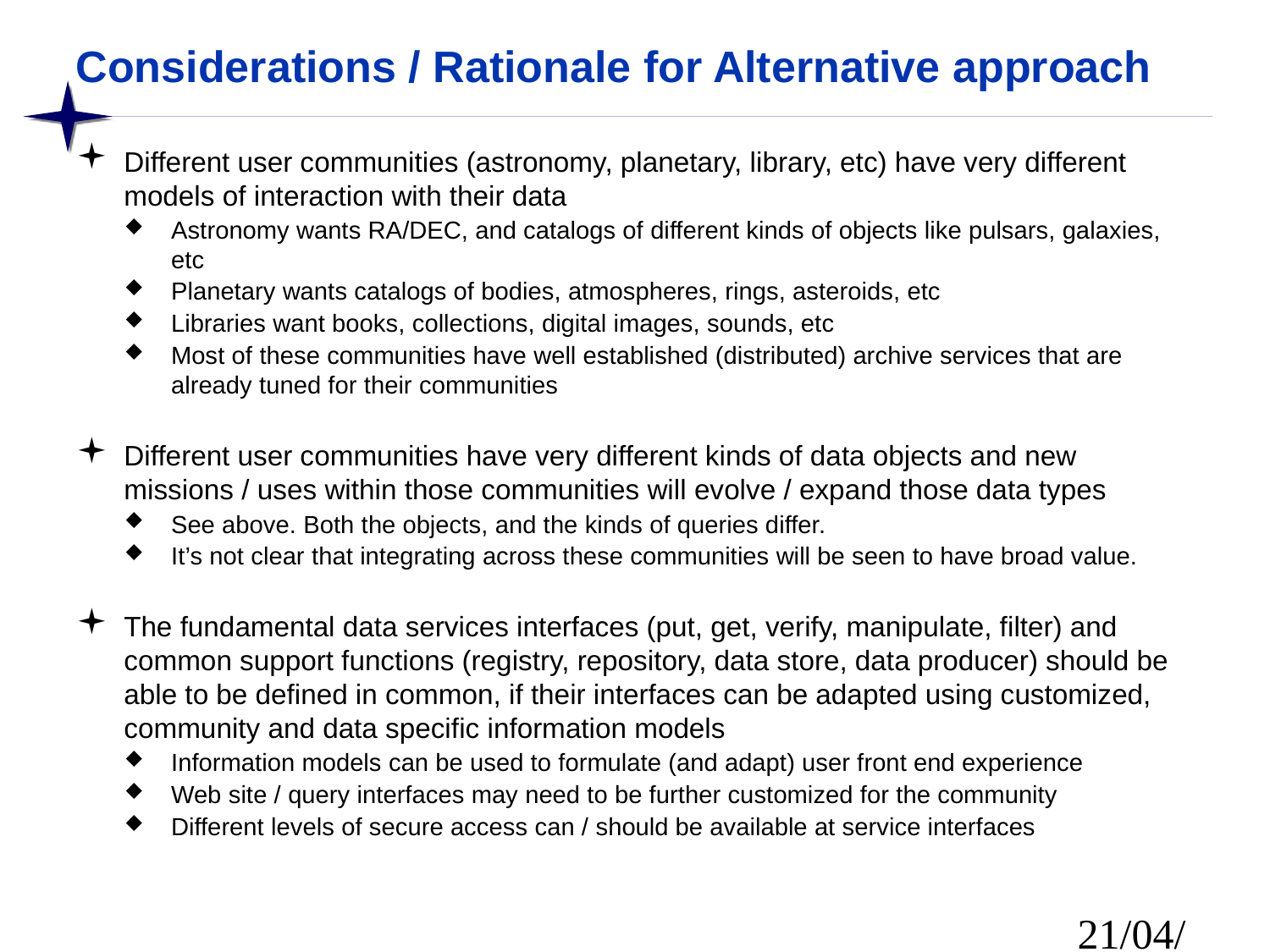

# Considerations / Rationale for Alternative approach
Different user communities (astronomy, planetary, library, etc) have very different models of interaction with their data
Astronomy wants RA/DEC, and catalogs of different kinds of objects like pulsars, galaxies, etc
Planetary wants catalogs of bodies, atmospheres, rings, asteroids, etc
Libraries want books, collections, digital images, sounds, etc
Most of these communities have well established (distributed) archive services that are already tuned for their communities

Different user communities have very different kinds of data objects and new missions / uses within those communities will evolve / expand those data types
See above. Both the objects, and the kinds of queries differ.
It’s not clear that integrating across these communities will be seen to have broad value.

The fundamental data services interfaces (put, get, verify, manipulate, filter) and common support functions (registry, repository, data store, data producer) should be able to be defined in common, if their interfaces can be adapted using customized, community and data specific information models
Information models can be used to formulate (and adapt) user front end experience
Web site / query interfaces may need to be further customized for the community
Different levels of secure access can / should be available at service interfaces
MOIMS Services for SEA Reference Architecture
21/04/2017